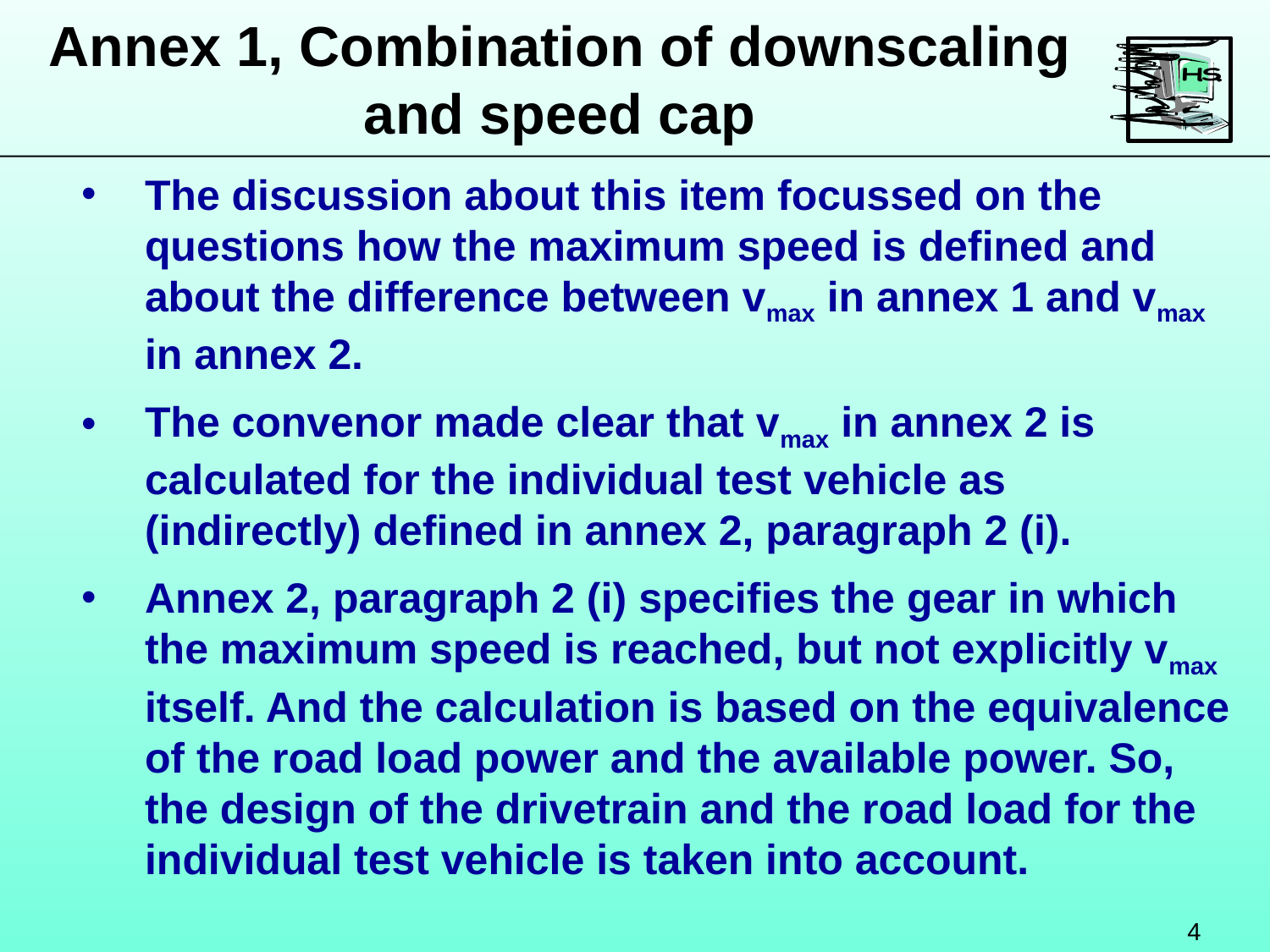

Annex 1, Combination of downscaling and speed cap

The discussion about this item focussed on the questions how the maximum speed is defined and about the difference between vmax in annex 1 and vmax in annex 2.
The convenor made clear that vmax in annex 2 is calculated for the individual test vehicle as (indirectly) defined in annex 2, paragraph 2 (i).
Annex 2, paragraph 2 (i) specifies the gear in which the maximum speed is reached, but not explicitly vmax itself. And the calculation is based on the equivalence of the road load power and the available power. So, the design of the drivetrain and the road load for the individual test vehicle is taken into account.

4